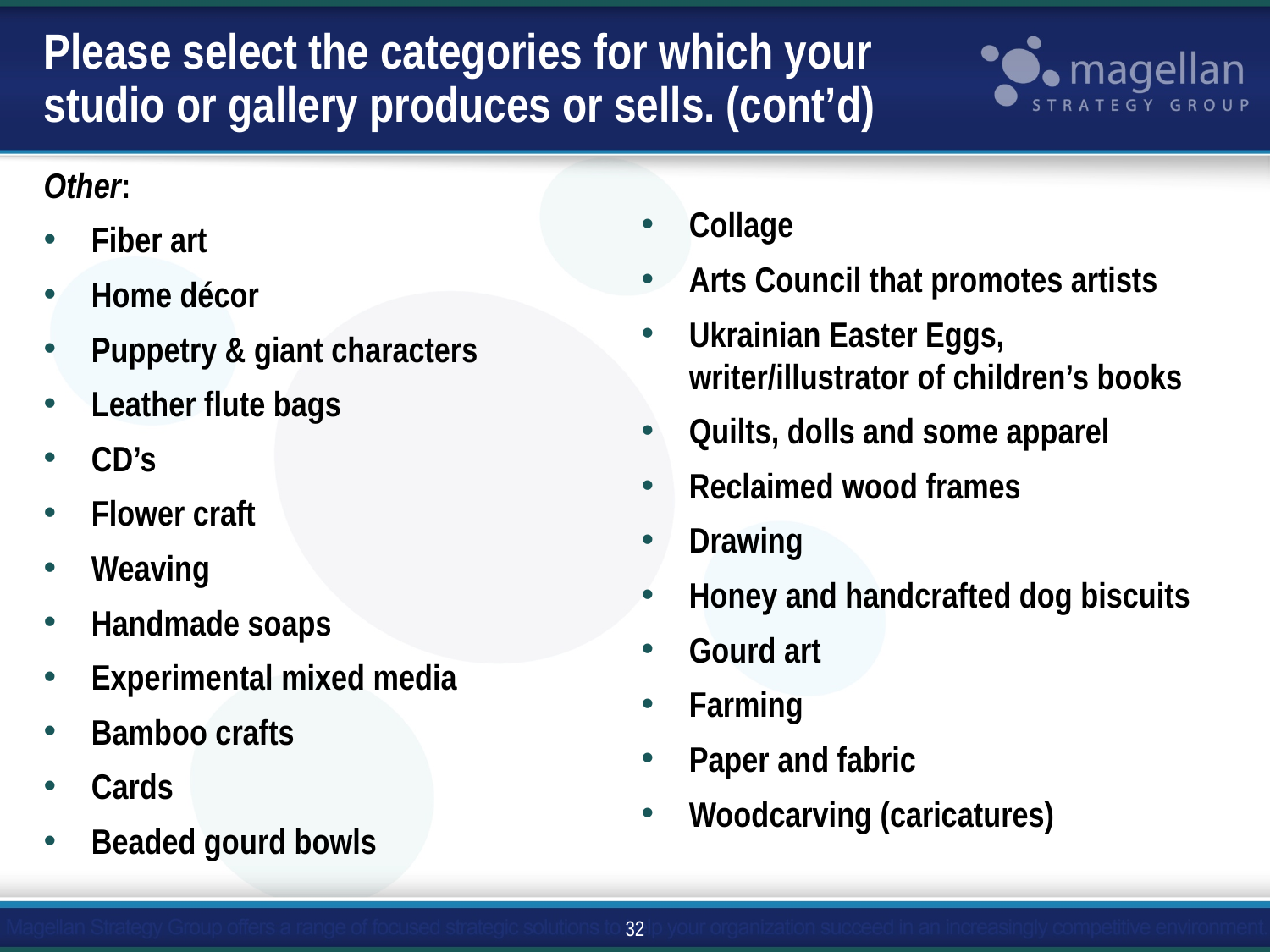

# Please select the categories for which your studio or gallery produces or sells. (cont’d)
Other:
Fiber art
Home décor
Puppetry & giant characters
Leather flute bags
CD’s
Flower craft
Weaving
Handmade soaps
Experimental mixed media
Bamboo crafts
Cards
Beaded gourd bowls
Collage
Arts Council that promotes artists
Ukrainian Easter Eggs, writer/illustrator of children’s books
Quilts, dolls and some apparel
Reclaimed wood frames
Drawing
Honey and handcrafted dog biscuits
Gourd art
Farming
Paper and fabric
Woodcarving (caricatures)
32